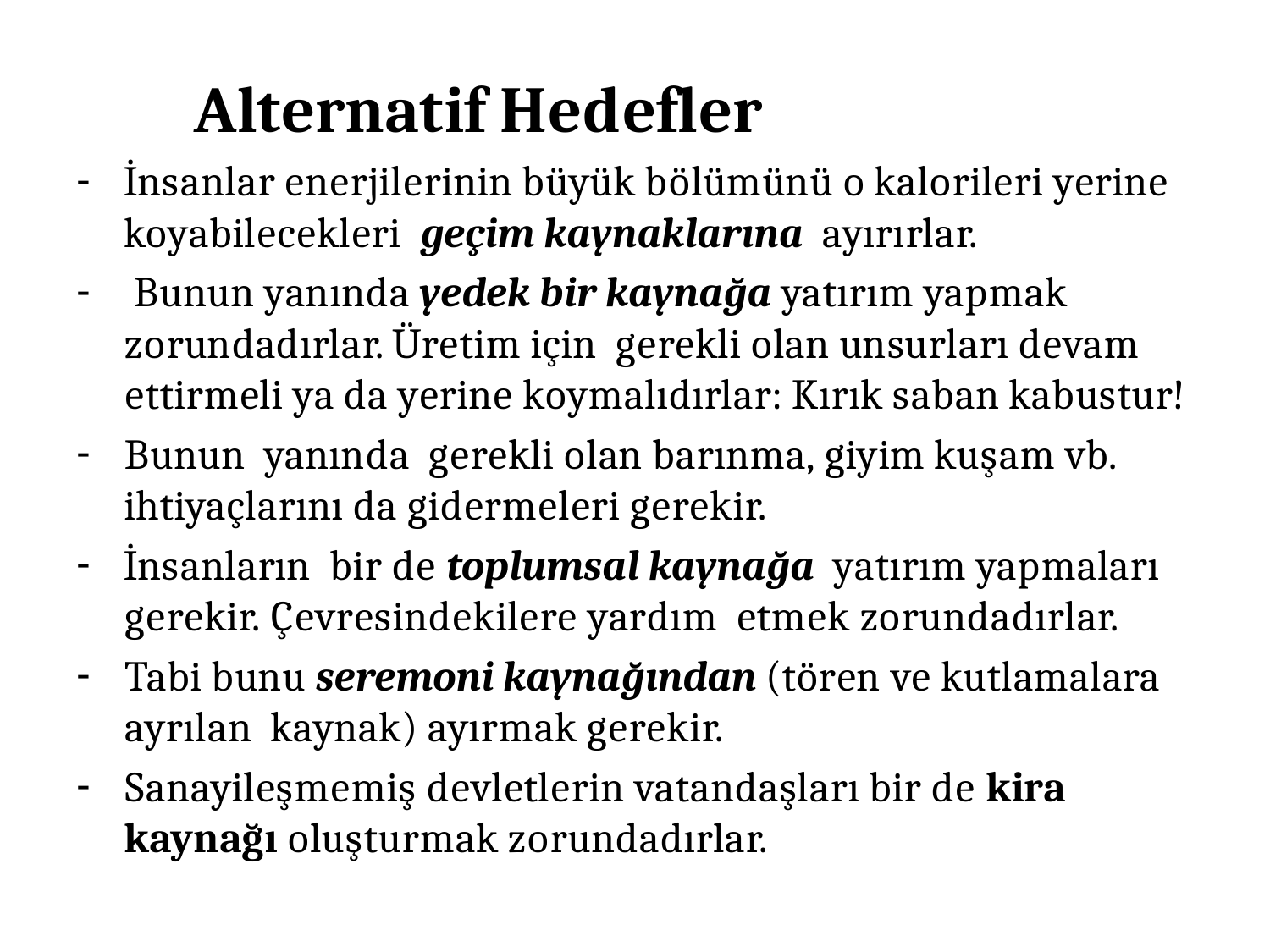

#
	Alternatif Hedefler
İnsanlar enerjilerinin büyük bölümünü o kalorileri yerine koyabilecekleri  geçim kaynaklarına  ayırırlar.
 Bunun yanında yedek bir kaynağa yatırım yapmak zorundadırlar. Üretim için  gerekli olan unsurları devam ettirmeli ya da yerine koymalıdırlar: Kırık saban kabustur!
Bunun  yanında  gerekli olan barınma, giyim kuşam vb. ihtiyaçlarını da gidermeleri gerekir.
İnsanların  bir de toplumsal kaynağa  yatırım yapmaları  gerekir. Çevresindekilere yardım  etmek zorundadırlar.
Tabi bunu seremoni kaynağından (tören ve kutlamalara  ayrılan  kaynak) ayırmak gerekir.
Sanayileşmemiş devletlerin vatandaşları bir de kira kaynağı oluşturmak zorundadırlar.